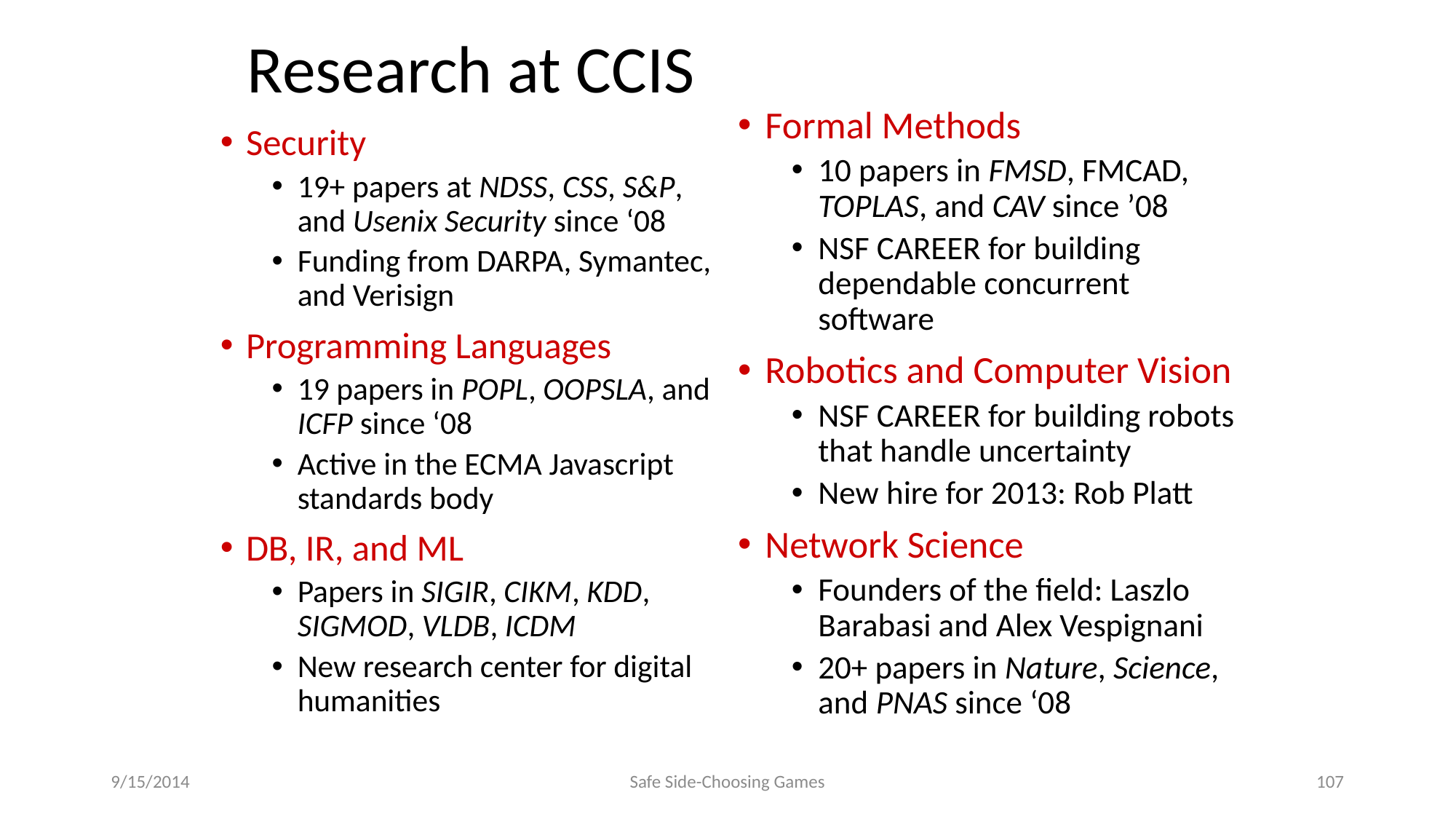

# Research at CCIS
Formal Methods
10 papers in FMSD, FMCAD, TOPLAS, and CAV since ’08
NSF CAREER for building dependable concurrent software
Robotics and Computer Vision
NSF CAREER for building robots that handle uncertainty
New hire for 2013: Rob Platt
Network Science
Founders of the field: Laszlo Barabasi and Alex Vespignani
20+ papers in Nature, Science, and PNAS since ‘08
Security
19+ papers at NDSS, CSS, S&P, and Usenix Security since ‘08
Funding from DARPA, Symantec, and Verisign
Programming Languages
19 papers in POPL, OOPSLA, and ICFP since ‘08
Active in the ECMA Javascript standards body
DB, IR, and ML
Papers in SIGIR, CIKM, KDD, SIGMOD, VLDB, ICDM
New research center for digital humanities
9/15/2014
Safe Side-Choosing Games
107